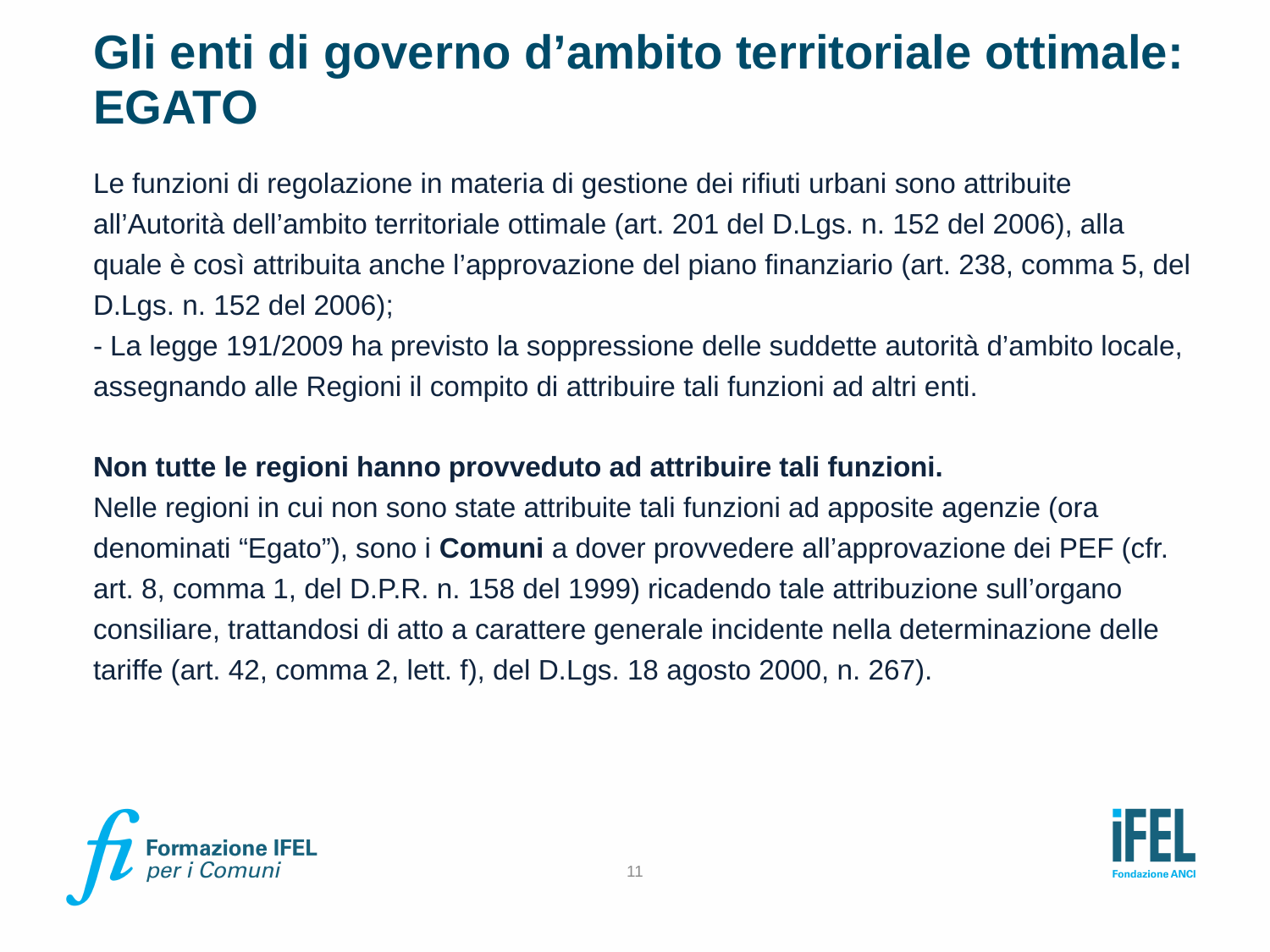

# Gli enti di governo d’ambito territoriale ottimale: EGATO
Le funzioni di regolazione in materia di gestione dei rifiuti urbani sono attribuite all’Autorità dell’ambito territoriale ottimale (art. 201 del D.Lgs. n. 152 del 2006), alla quale è così attribuita anche l’approvazione del piano finanziario (art. 238, comma 5, del D.Lgs. n. 152 del 2006);
- La legge 191/2009 ha previsto la soppressione delle suddette autorità d’ambito locale, assegnando alle Regioni il compito di attribuire tali funzioni ad altri enti.

Non tutte le regioni hanno provveduto ad attribuire tali funzioni.
Nelle regioni in cui non sono state attribuite tali funzioni ad apposite agenzie (ora denominati “Egato”), sono i Comuni a dover provvedere all’approvazione dei PEF (cfr. art. 8, comma 1, del D.P.R. n. 158 del 1999) ricadendo tale attribuzione sull’organo consiliare, trattandosi di atto a carattere generale incidente nella determinazione delle tariffe (art. 42, comma 2, lett. f), del D.Lgs. 18 agosto 2000, n. 267).
11